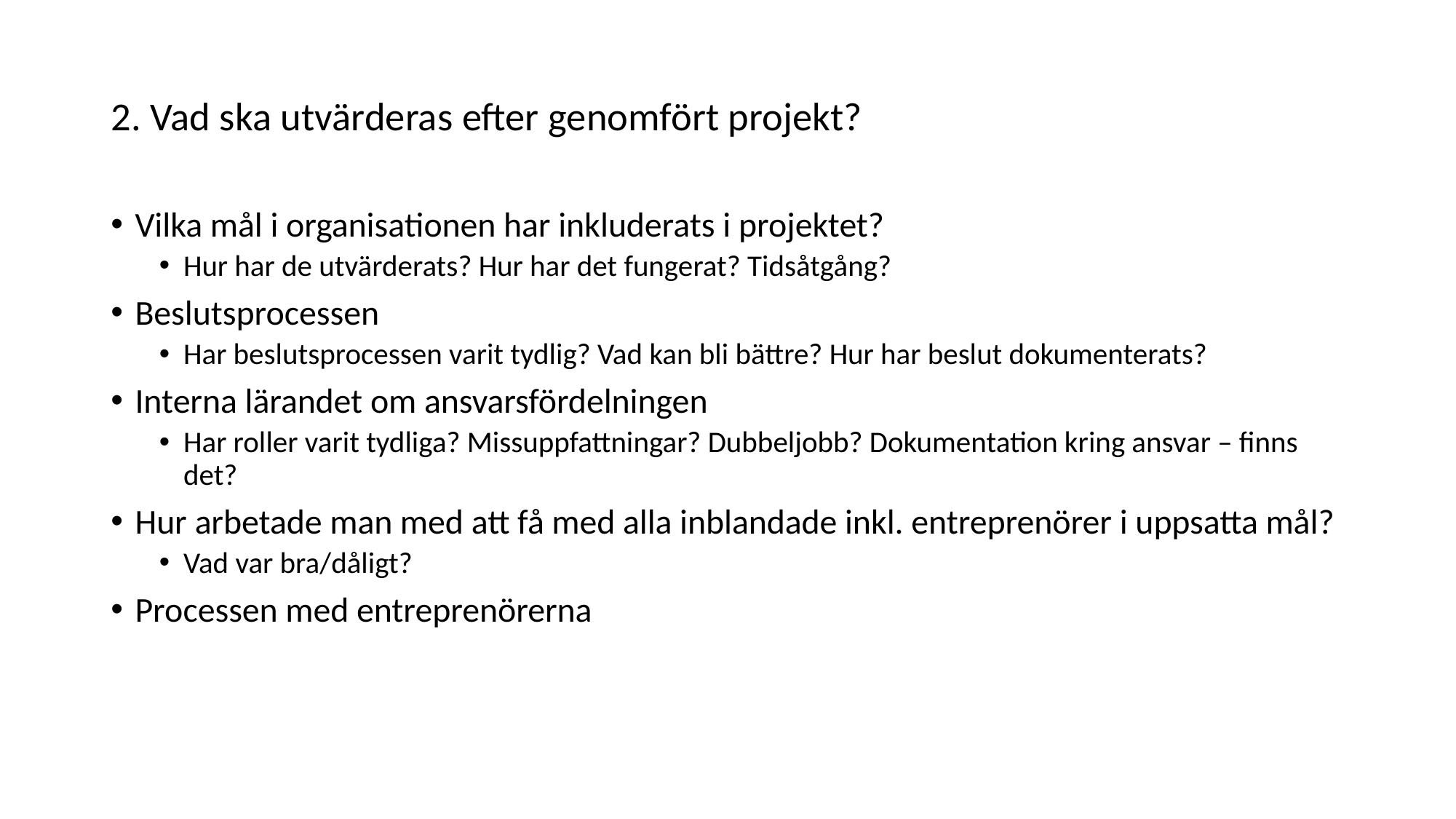

2. Vad ska utvärderas efter genomfört projekt?

Vilka mål i organisationen har inkluderats i projektet?
Hur har de utvärderats? Hur har det fungerat? Tidsåtgång?
Beslutsprocessen
Har beslutsprocessen varit tydlig? Vad kan bli bättre? Hur har beslut dokumenterats?
Interna lärandet om ansvarsfördelningen
Har roller varit tydliga? Missuppfattningar? Dubbeljobb? Dokumentation kring ansvar – finns det?
Hur arbetade man med att få med alla inblandade inkl. entreprenörer i uppsatta mål?
Vad var bra/dåligt?
Processen med entreprenörerna